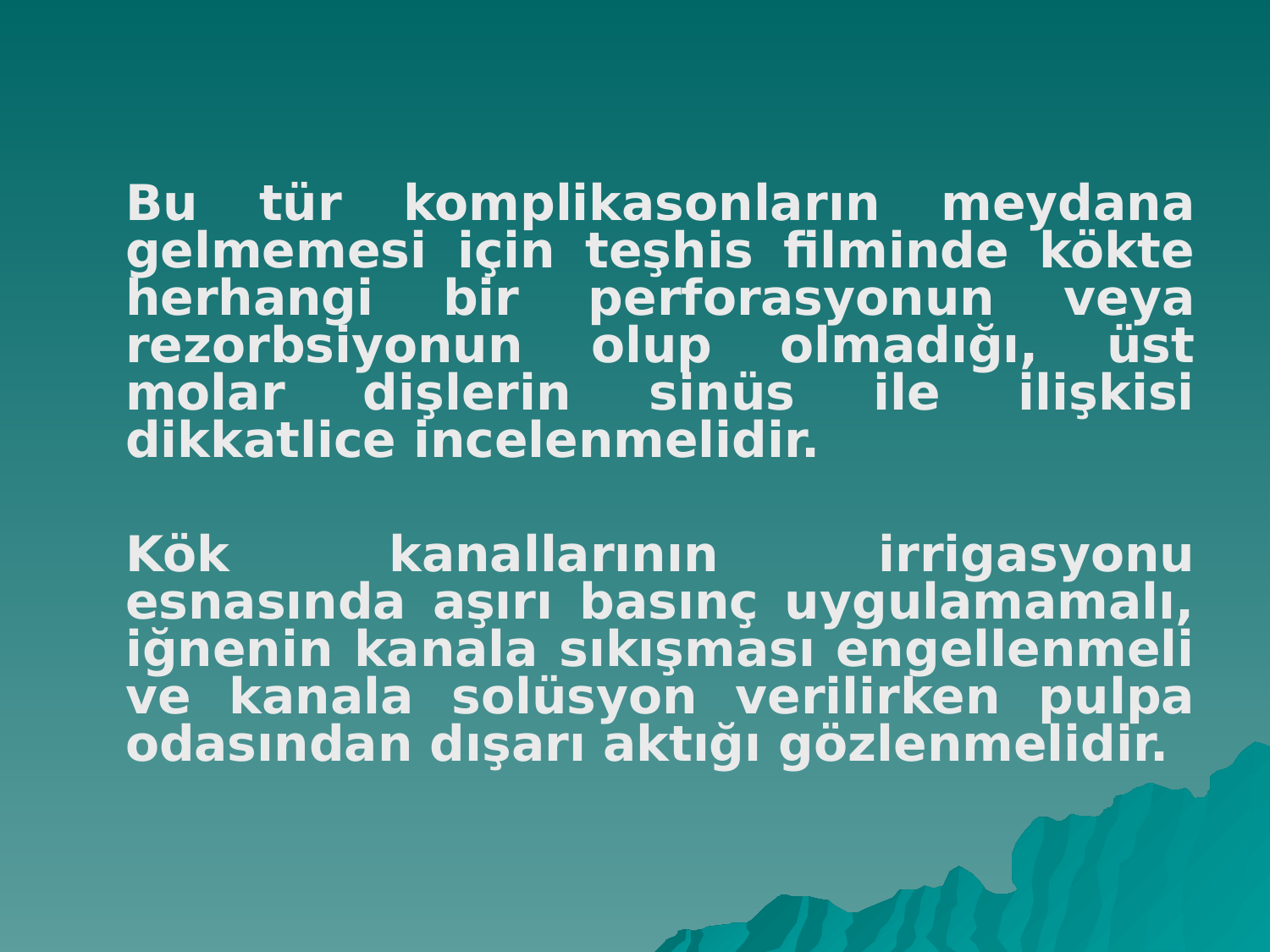

Bu tür komplikasonların meydana gelmemesi için teşhis filminde kökte herhangi bir perforasyonun veya rezorbsiyonun olup olmadığı, üst molar dişlerin sinüs ile ilişkisi dikkatlice incelenmelidir.

	Kök kanallarının irrigasyonu esnasında aşırı basınç uygulamamalı, iğnenin kanala sıkışması engellenmeli ve kanala solüsyon verilirken pulpa odasından dışarı aktığı gözlenmelidir.